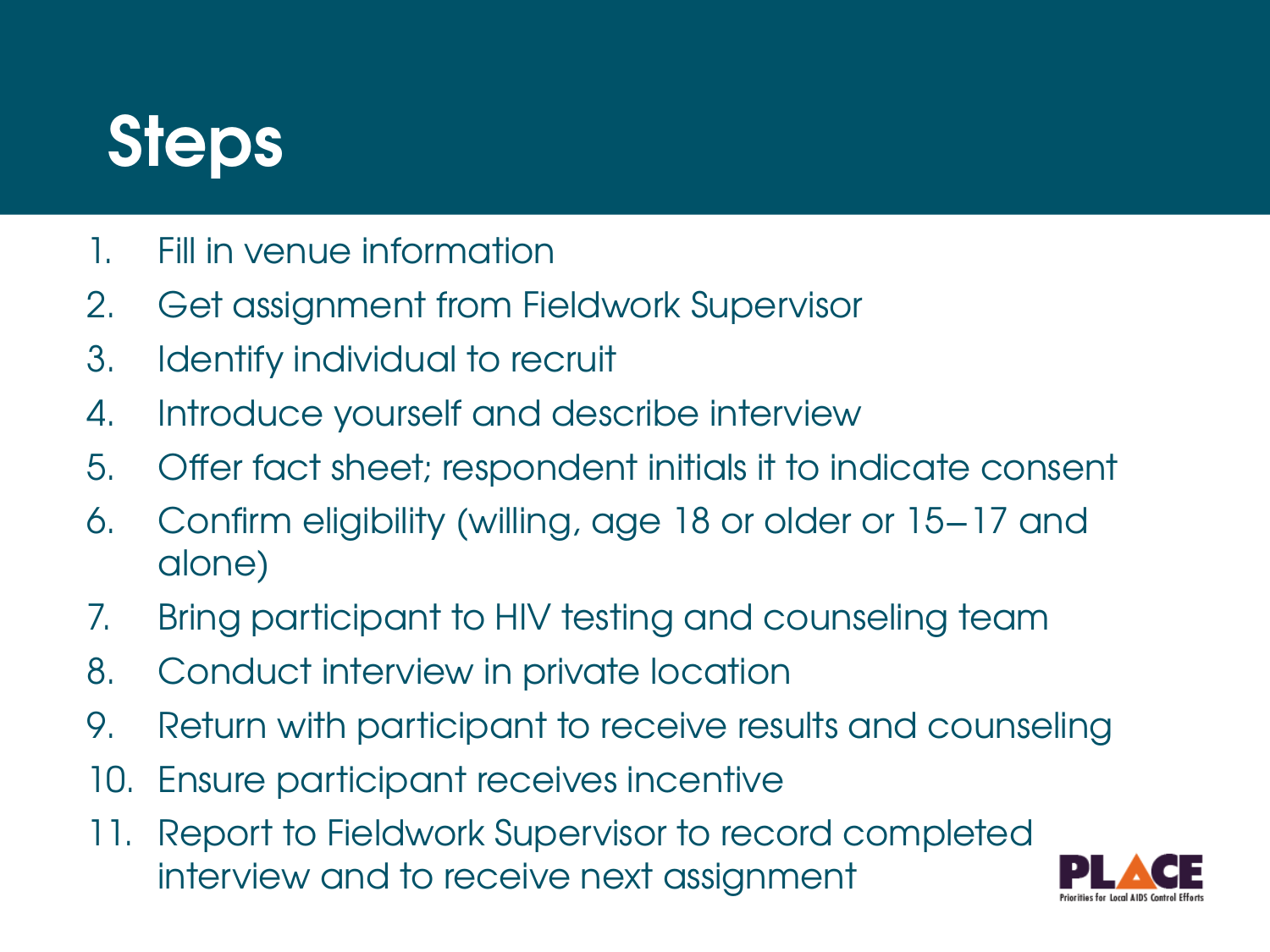

# Steps
Fill in venue information
Get assignment from Fieldwork Supervisor
Identify individual to recruit
Introduce yourself and describe interview
Offer fact sheet; respondent initials it to indicate consent
Confirm eligibility (willing, age 18 or older or 15−17 and alone)
Bring participant to HIV testing and counseling team
Conduct interview in private location
Return with participant to receive results and counseling
Ensure participant receives incentive
Report to Fieldwork Supervisor to record completed interview and to receive next assignment